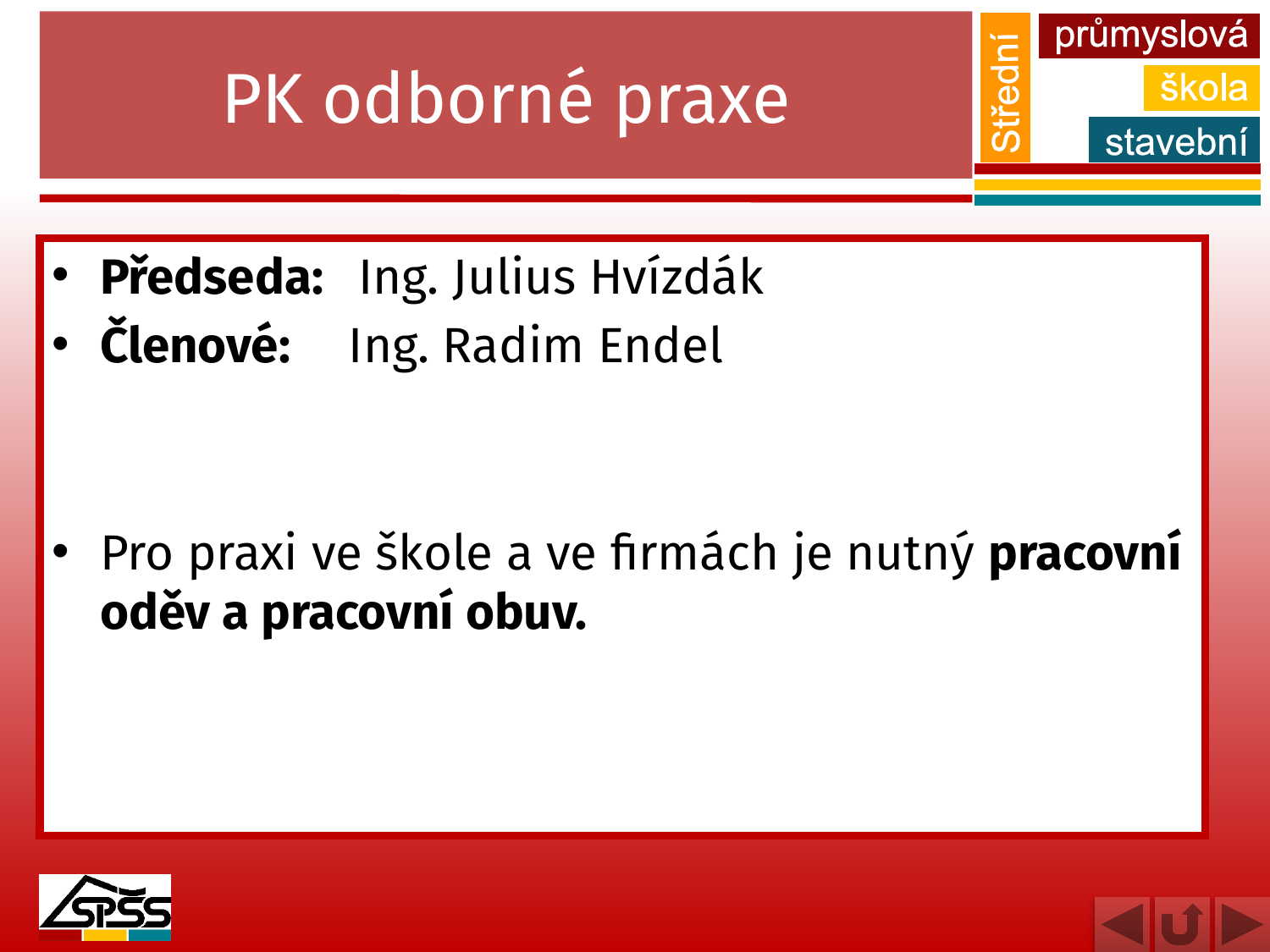

# PK odborné praxe
Předseda:   Ing. Julius Hvízdák
Členové:     Ing. Radim Endel

Pro praxi ve škole a ve firmách je nutný pracovní oděv a pracovní obuv.